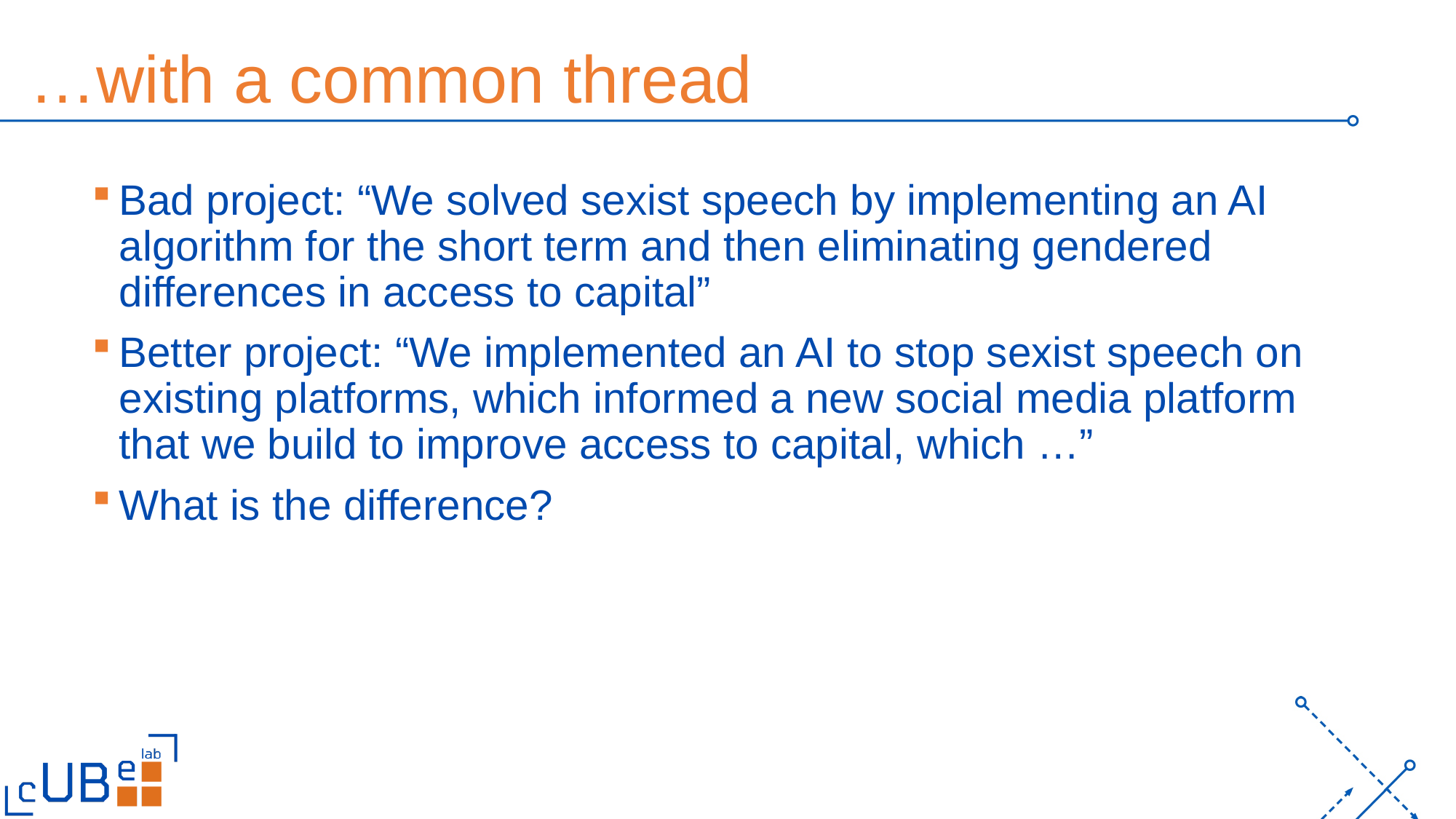

# …with a common thread
Bad project: “We solved sexist speech by implementing an AI algorithm for the short term and then eliminating gendered differences in access to capital”
Better project: “We implemented an AI to stop sexist speech on existing platforms, which informed a new social media platform that we build to improve access to capital, which …”
What is the difference?